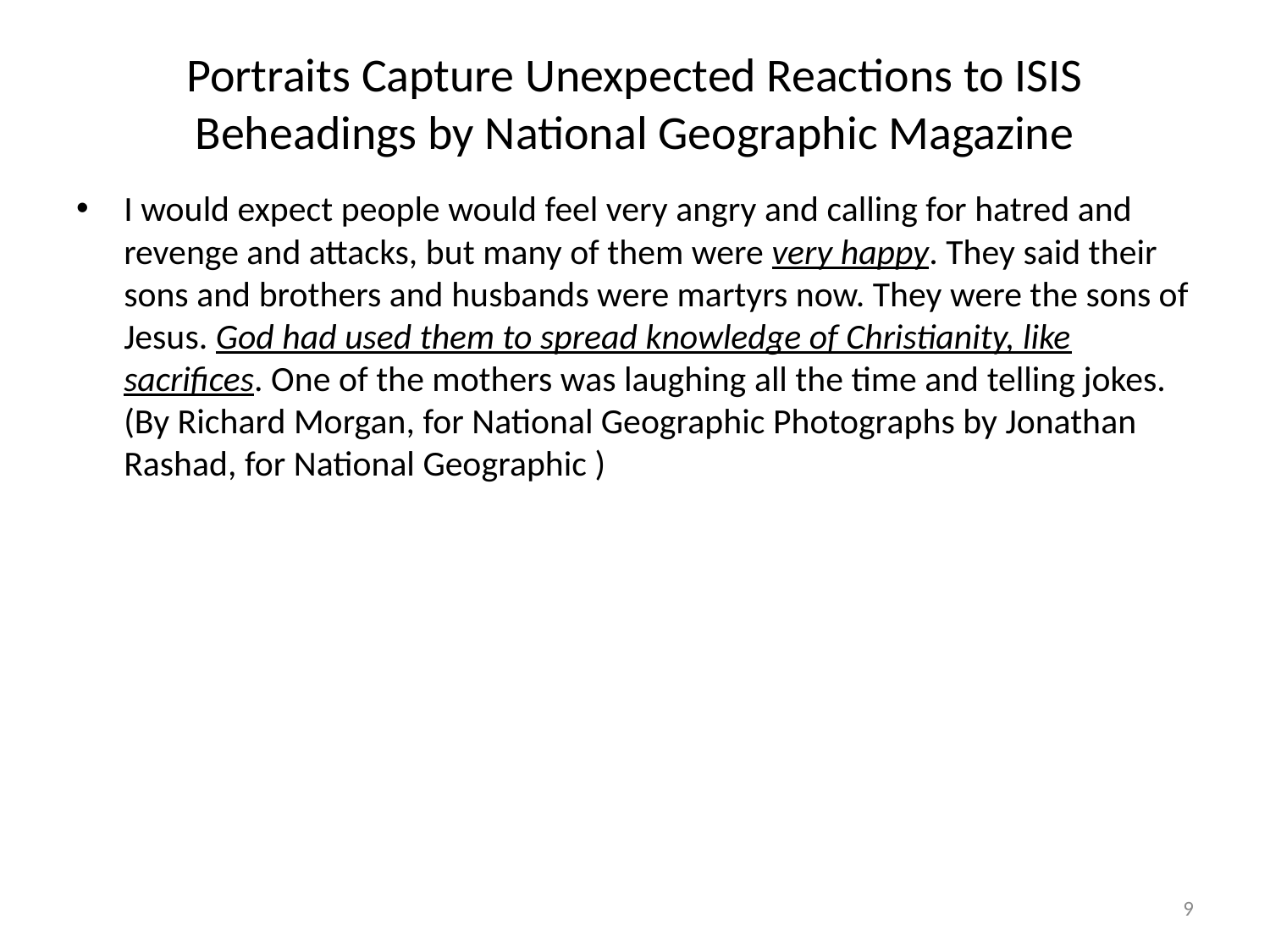

# Portraits Capture Unexpected Reactions to ISIS Beheadings by National Geographic Magazine
I would expect people would feel very angry and calling for hatred and revenge and attacks, but many of them were very happy. They said their sons and brothers and husbands were martyrs now. They were the sons of Jesus. God had used them to spread knowledge of Christianity, like sacrifices. One of the mothers was laughing all the time and telling jokes. (By Richard Morgan, for National Geographic Photographs by Jonathan Rashad, for National Geographic )
9